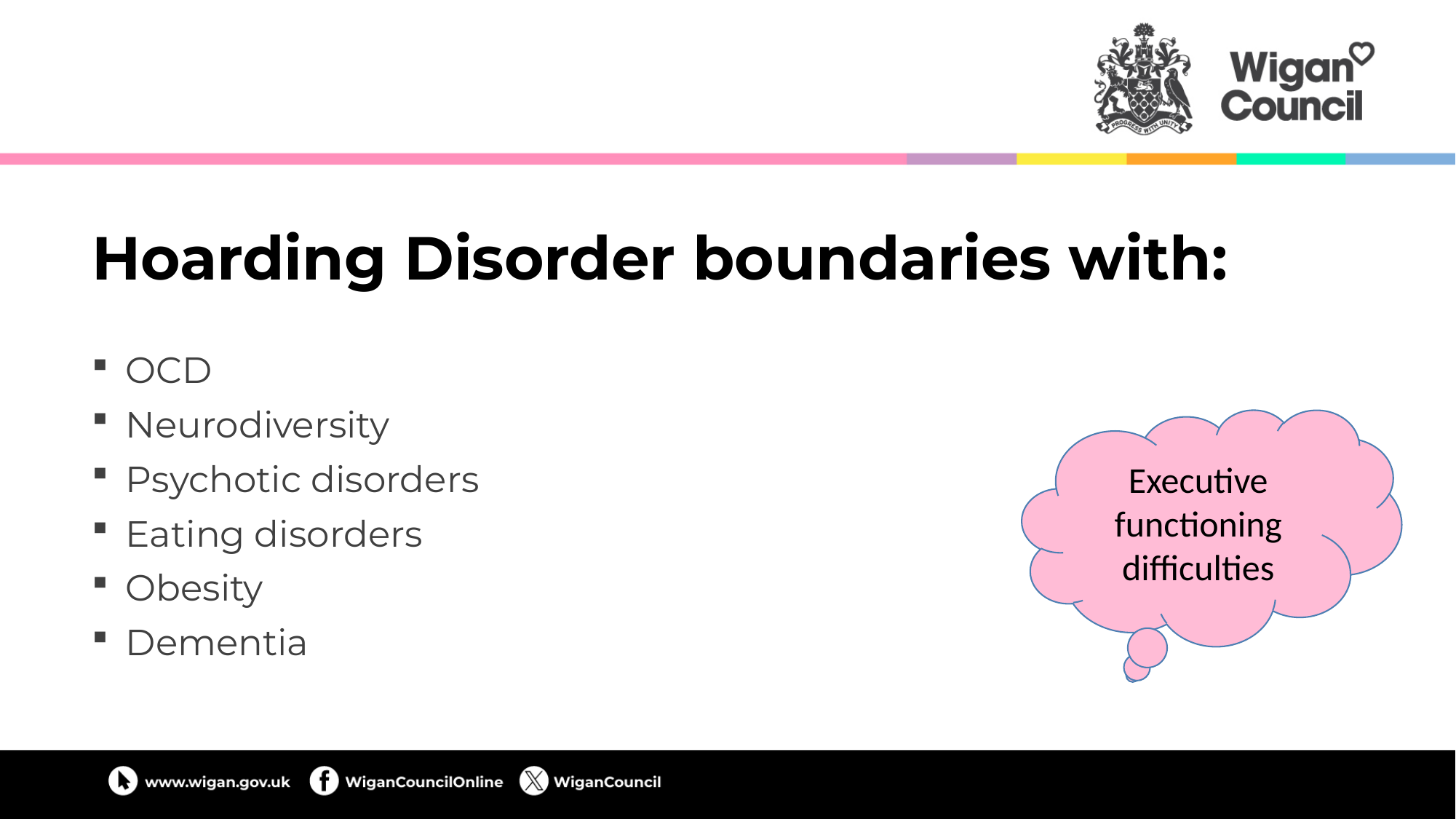

# Hoarding Disorder boundaries with:
Executive functioning difficulties
OCD
Neurodiversity
Psychotic disorders
Eating disorders
Obesity
Dementia